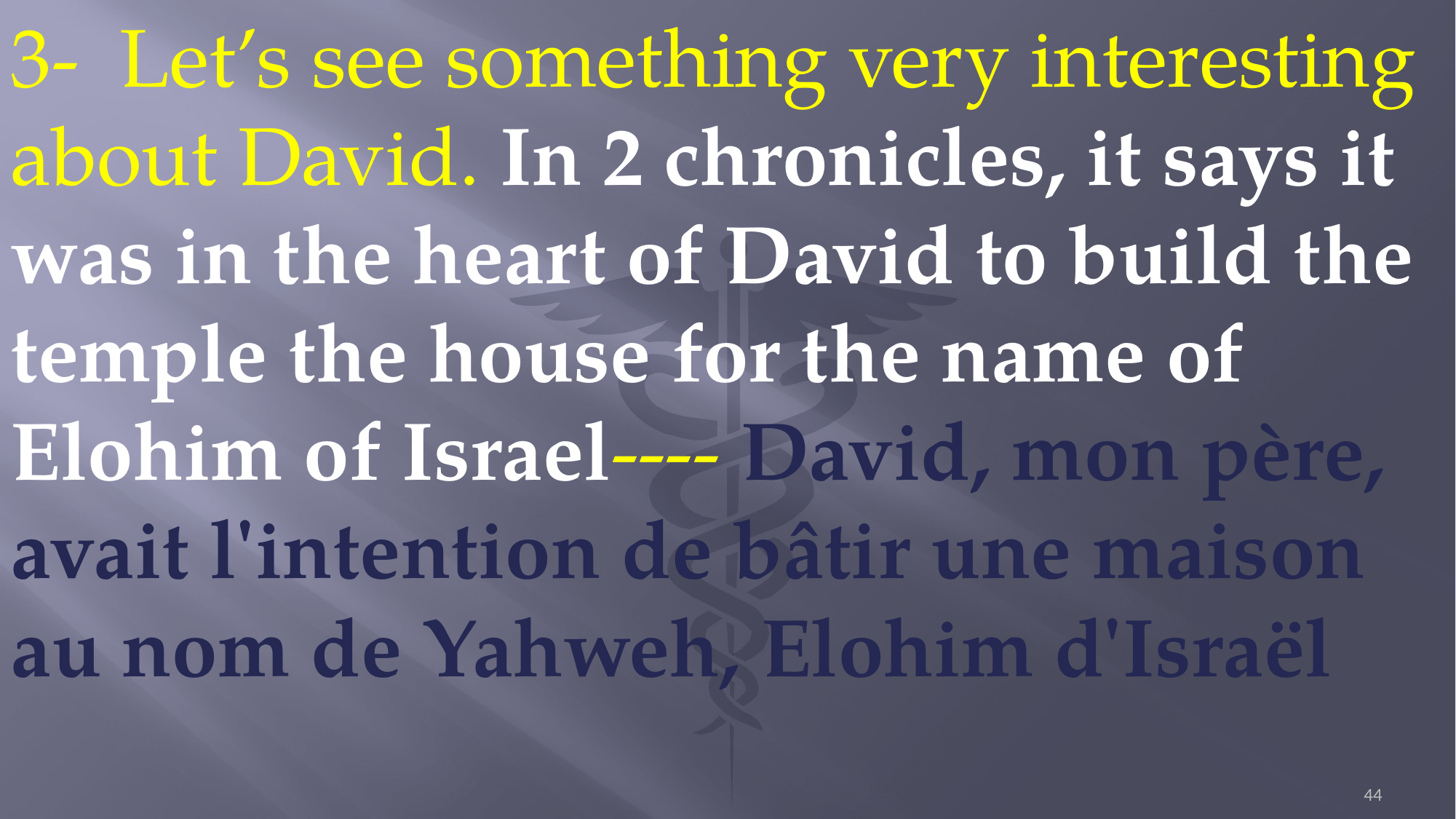

3-	Let’s see something very interesting about David. In 2 chronicles, it says it was in the heart of David to build the temple the house for the name of Elohim of Israel---- David, mon père, avait l'intention de bâtir une maison au nom de Yahweh, Elohim d'Israël
44